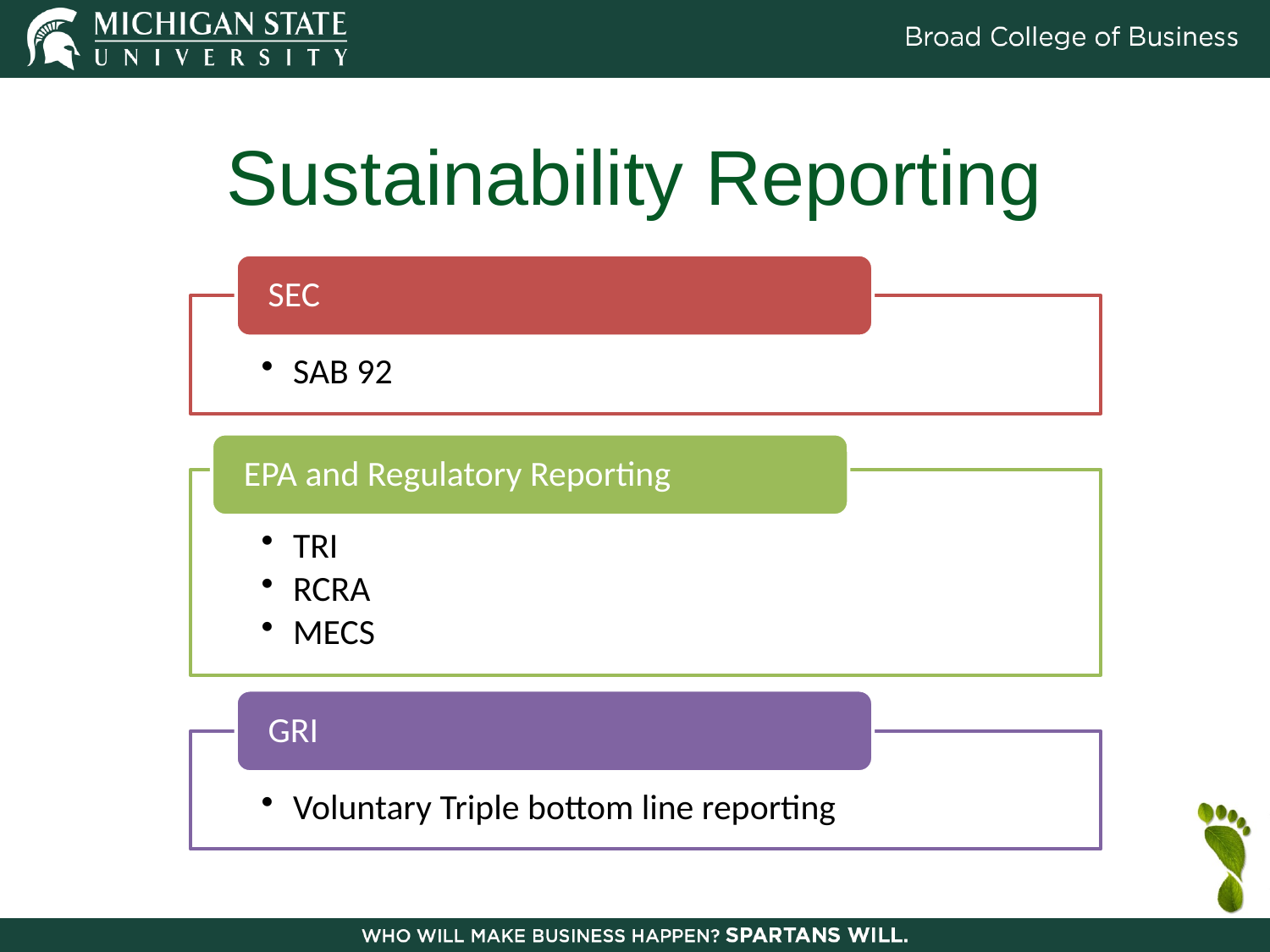

# Sustainability Reporting
SAB 92
SEC
TRI
RCRA
MECS
EPA and Regulatory Reporting
Voluntary Triple bottom line reporting
GRI